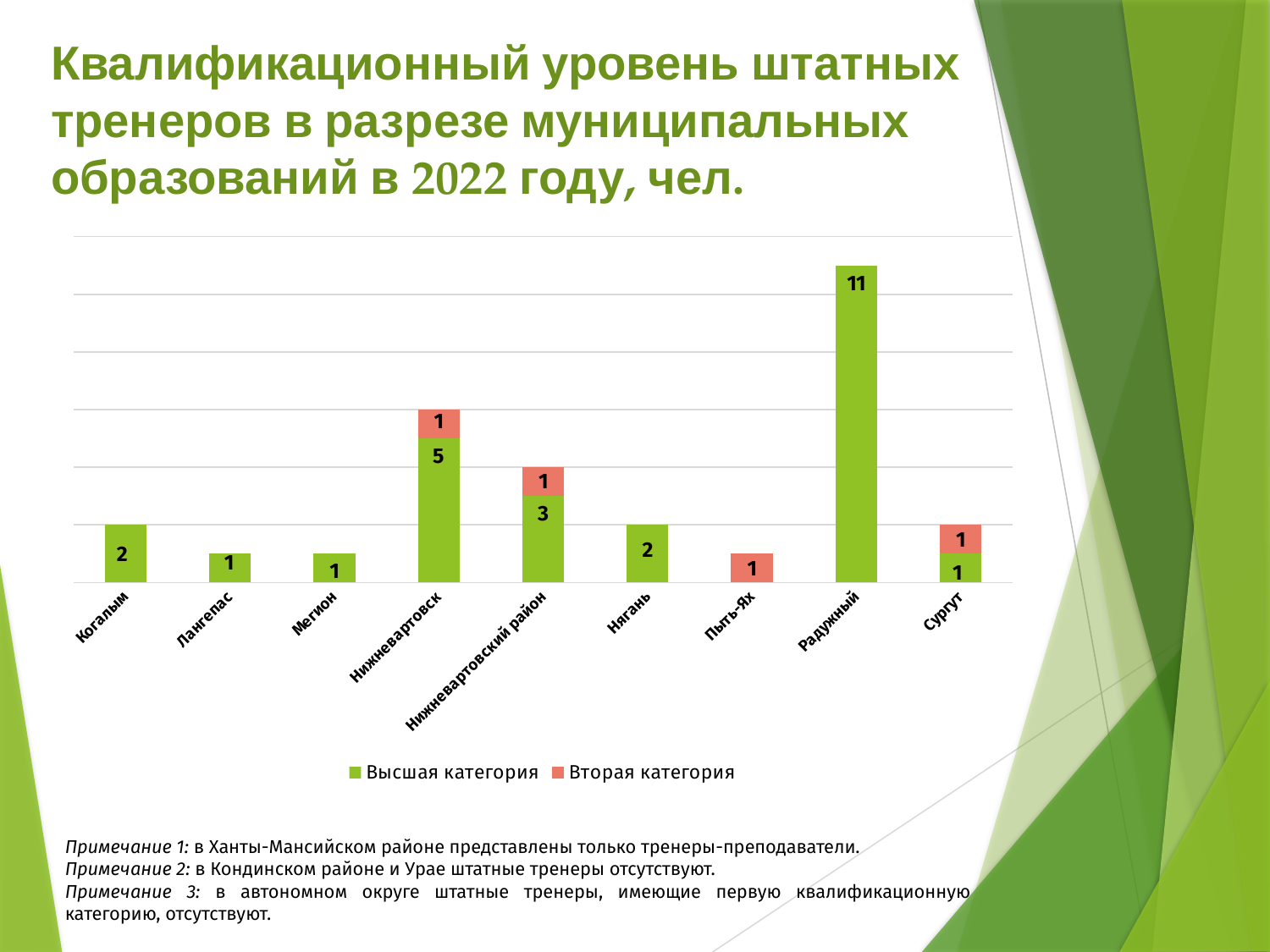

# Квалификационный уровень штатных тренеров в разрезе муниципальных образований в 2022 году, чел.

### Chart

| Category | Высшая категория | Вторая категория |
|---|---|---|
| Когалым | 2.0 | None |
| Лангепас | 1.0 | None |
| Мегион | 1.0 | None |
| Нижневартовск | 5.0 | 1.0 |
| Нижневартовский район | 3.0 | 1.0 |
| Нягань | 2.0 | None |
| Пыть-Ях | None | 1.0 |
| Радужный | 11.0 | None |
| Сургут | 1.0 | 1.0 |
Примечание 1: в Ханты-Мансийском районе представлены только тренеры-преподаватели.
Примечание 2: в Кондинском районе и Урае штатные тренеры отсутствуют.
Примечание 3: в автономном округе штатные тренеры, имеющие первую квалификационную категорию, отсутствуют.